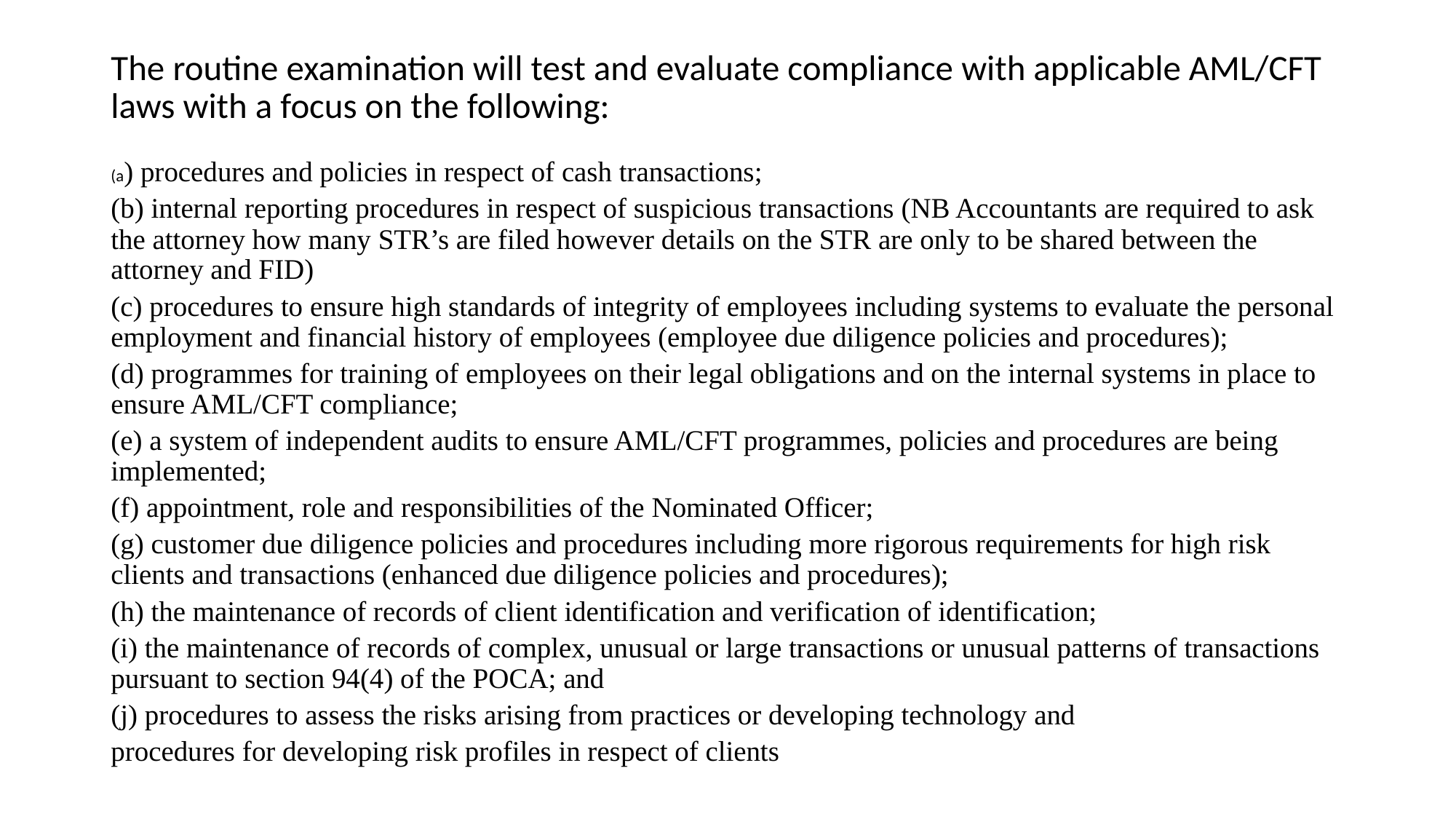

# The routine examination will test and evaluate compliance with applicable AML/CFT laws with a focus on the following:
(a) procedures and policies in respect of cash transactions;
(b) internal reporting procedures in respect of suspicious transactions (NB Accountants are required to ask the attorney how many STR’s are filed however details on the STR are only to be shared between the attorney and FID)
(c) procedures to ensure high standards of integrity of employees including systems to evaluate the personal employment and financial history of employees (employee due diligence policies and procedures);
(d) programmes for training of employees on their legal obligations and on the internal systems in place to ensure AML/CFT compliance;
(e) a system of independent audits to ensure AML/CFT programmes, policies and procedures are being implemented;
(f) appointment, role and responsibilities of the Nominated Officer;
(g) customer due diligence policies and procedures including more rigorous requirements for high risk clients and transactions (enhanced due diligence policies and procedures);
(h) the maintenance of records of client identification and verification of identification;
(i) the maintenance of records of complex, unusual or large transactions or unusual patterns of transactions pursuant to section 94(4) of the POCA; and
(j) procedures to assess the risks arising from practices or developing technology and
procedures for developing risk profiles in respect of clients